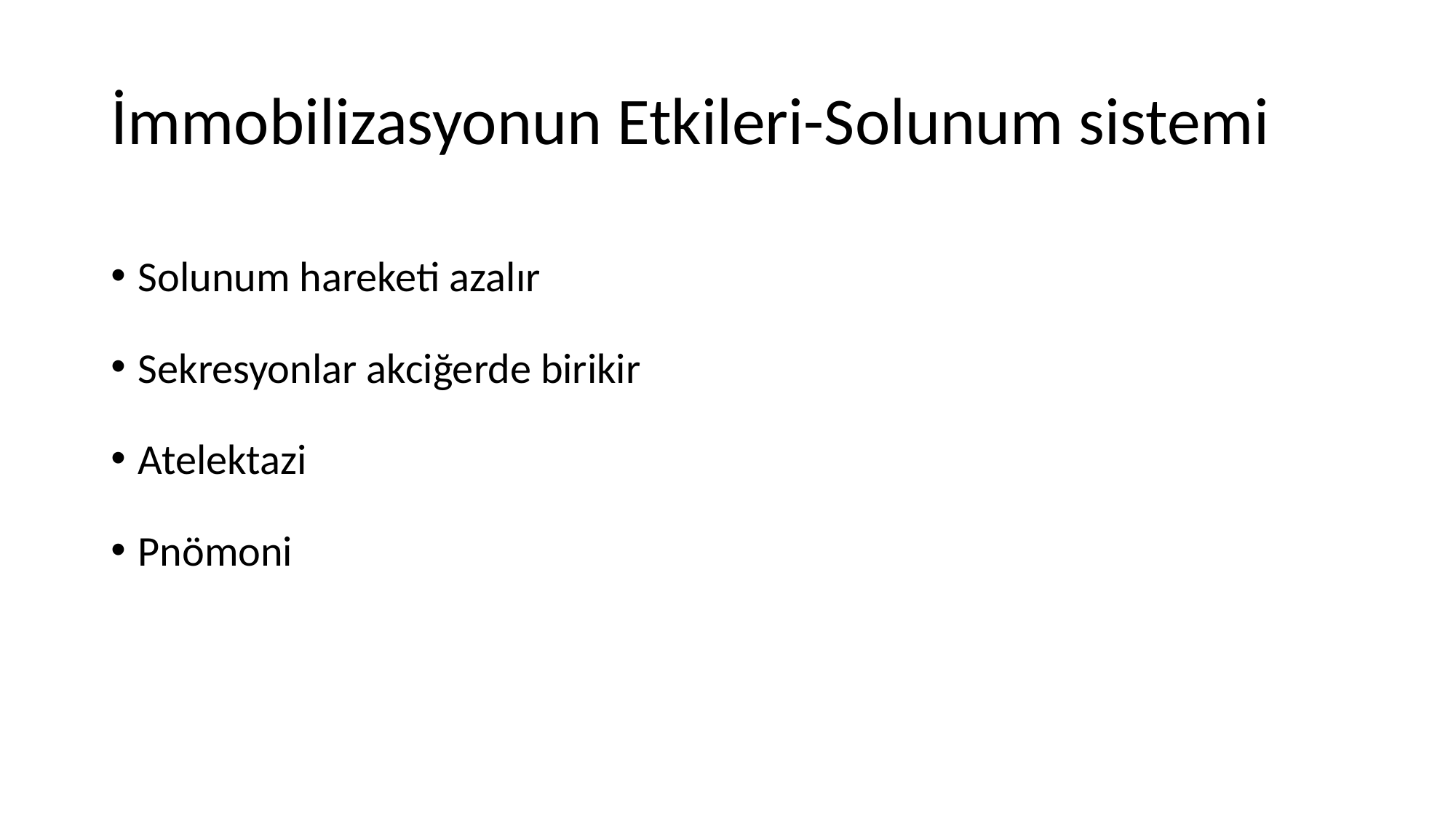

# İmmobilizasyonun Etkileri-Solunum sistemi
Solunum hareketi azalır
Sekresyonlar akciğerde birikir
Atelektazi
Pnömoni